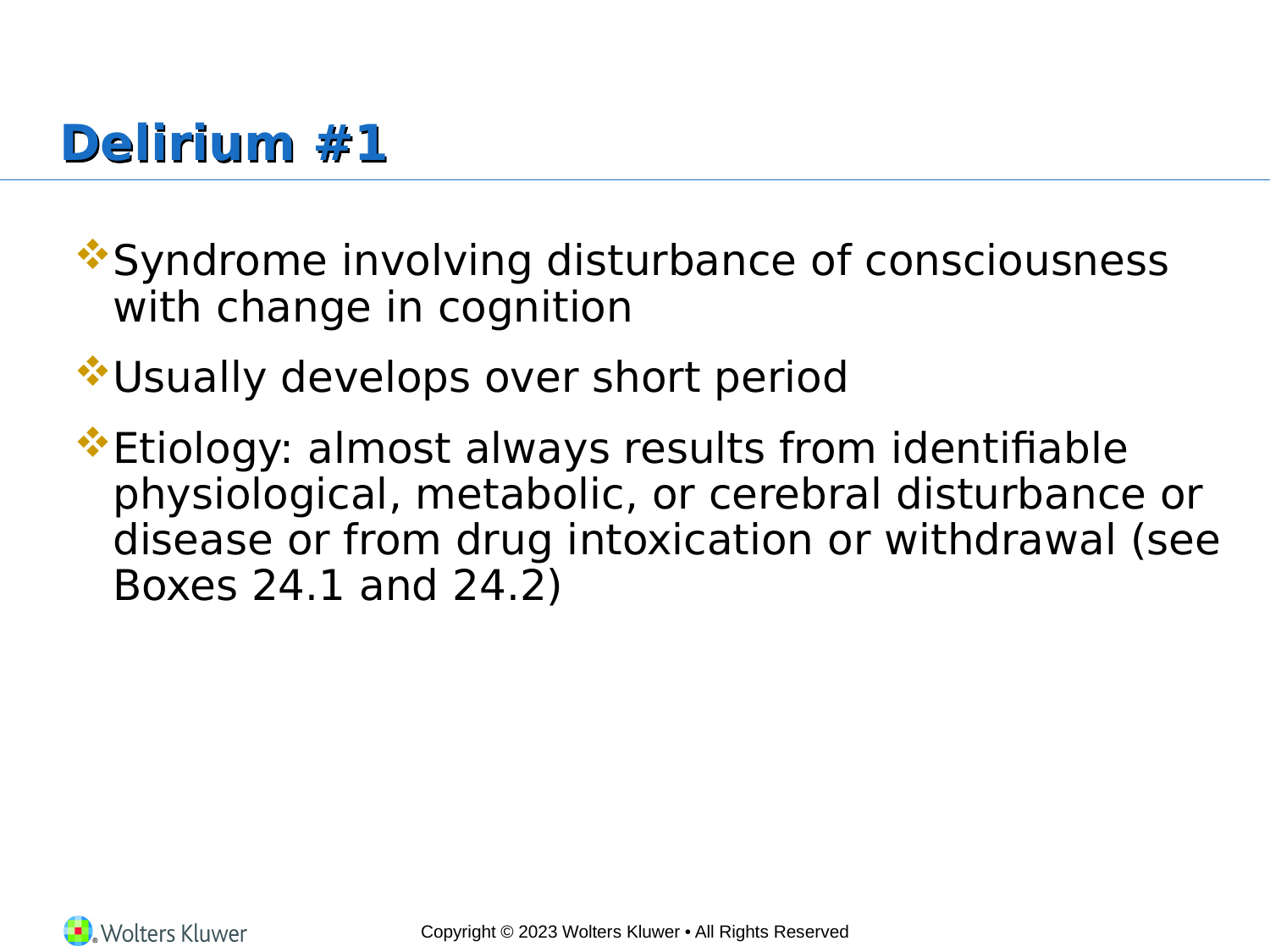

# Delirium #1
Syndrome involving disturbance of consciousness with change in cognition
Usually develops over short period
Etiology: almost always results from identifiable physiological, metabolic, or cerebral disturbance or disease or from drug intoxication or withdrawal (see Boxes 24.1 and 24.2)